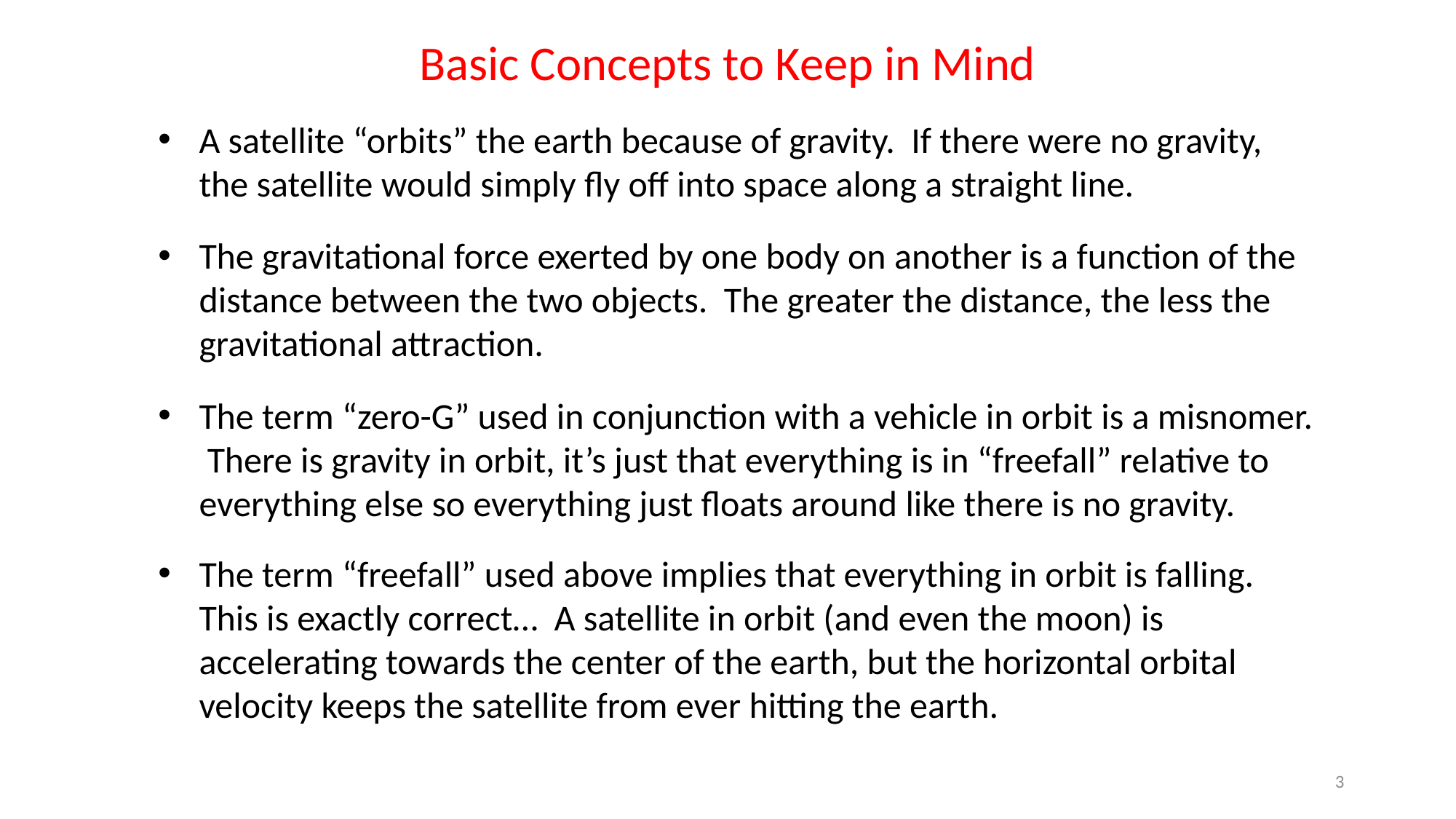

Basic Concepts to Keep in Mind
A satellite “orbits” the earth because of gravity.  If there were no gravity, the satellite would simply fly off into space along a straight line.
The gravitational force exerted by one body on another is a function of the distance between the two objects.  The greater the distance, the less the gravitational attraction.
The term “zero-G” used in conjunction with a vehicle in orbit is a misnomer.  There is gravity in orbit, it’s just that everything is in “freefall” relative to everything else so everything just floats around like there is no gravity.
The term “freefall” used above implies that everything in orbit is falling.  This is exactly correct…  A satellite in orbit (and even the moon) is accelerating towards the center of the earth, but the horizontal orbital velocity keeps the satellite from ever hitting the earth.
3